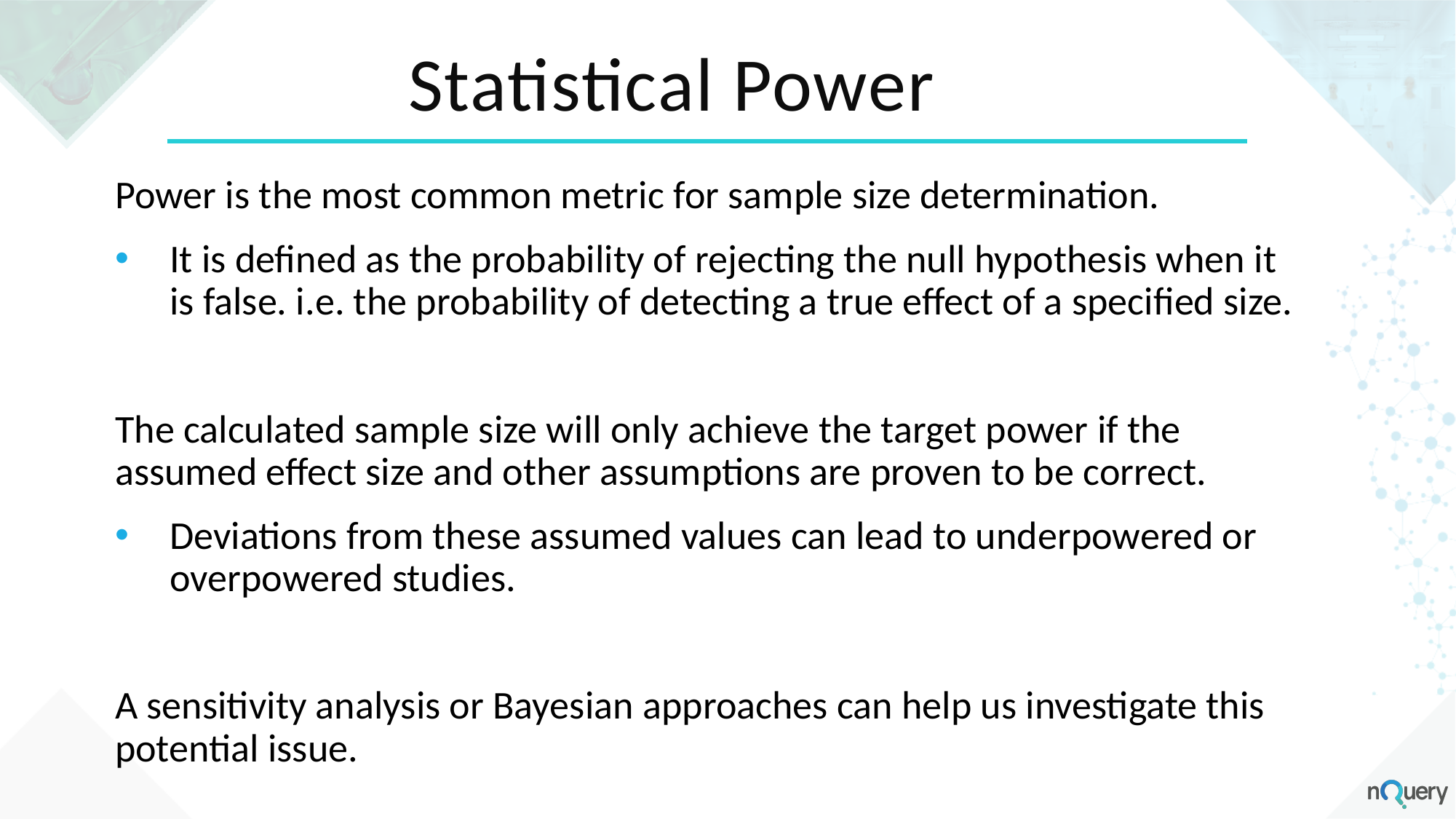

# Statistical Power
Power is the most common metric for sample size determination.
It is defined as the probability of rejecting the null hypothesis when it is false. i.e. the probability of detecting a true effect of a specified size.

The calculated sample size will only achieve the target power if the assumed effect size and other assumptions are proven to be correct.
Deviations from these assumed values can lead to underpowered or overpowered studies.

A sensitivity analysis or Bayesian approaches can help us investigate this potential issue.